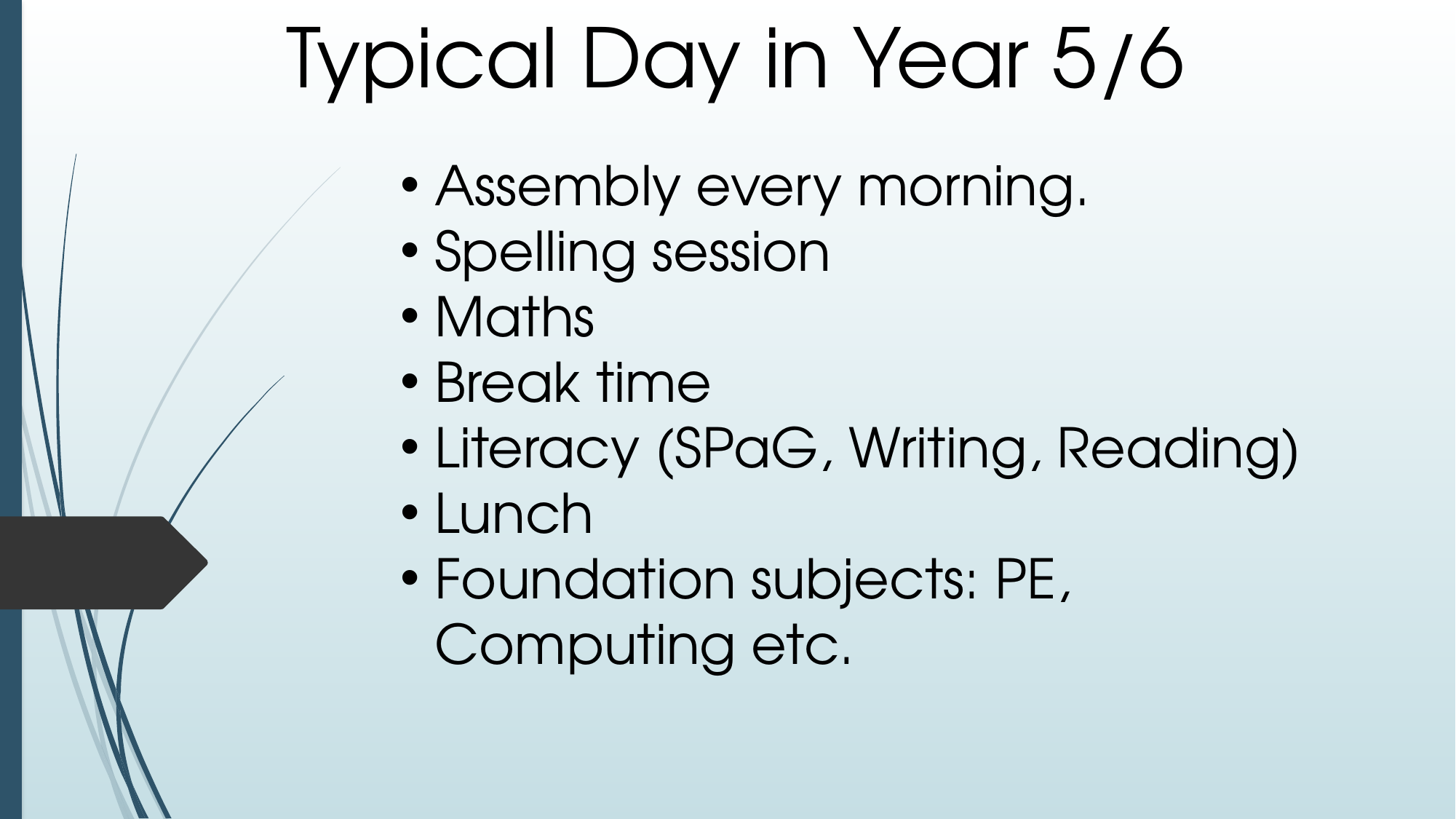

Typical Day in Year 5/6
Assembly every morning.
Spelling session
Maths
Break time
Literacy (SPaG, Writing, Reading)
Lunch
Foundation subjects: PE, Computing etc.